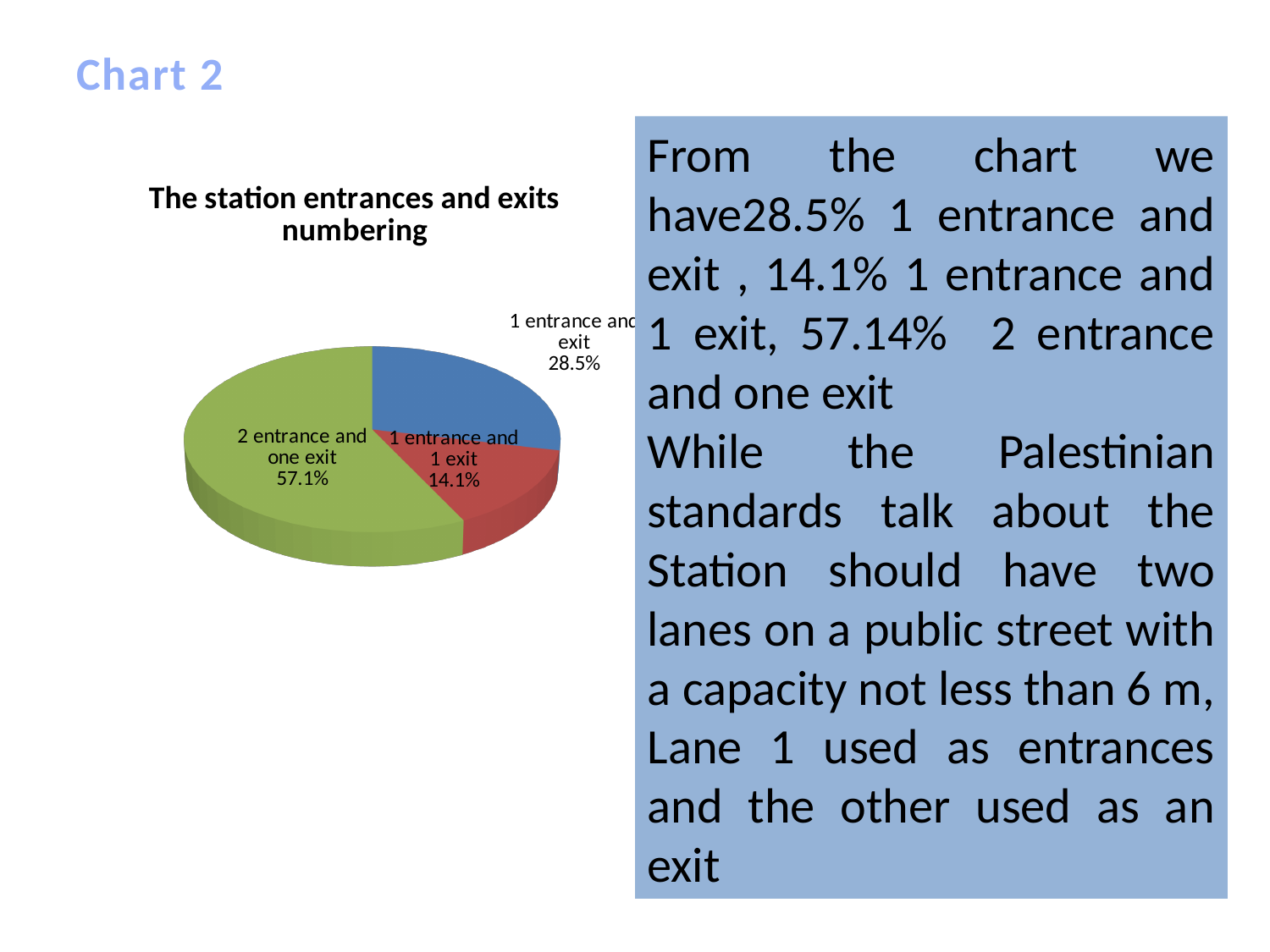

# Chart 2
From the chart we have28.5% 1 entrance and exit , 14.1% 1 entrance and 1 exit, 57.14%  2 entrance and one exit
While the Palestinian standards talk about the Station should have two lanes on a public street with a capacity not less than 6 m, Lane 1 used as entrances and the other used as an exit

[unsupported chart]